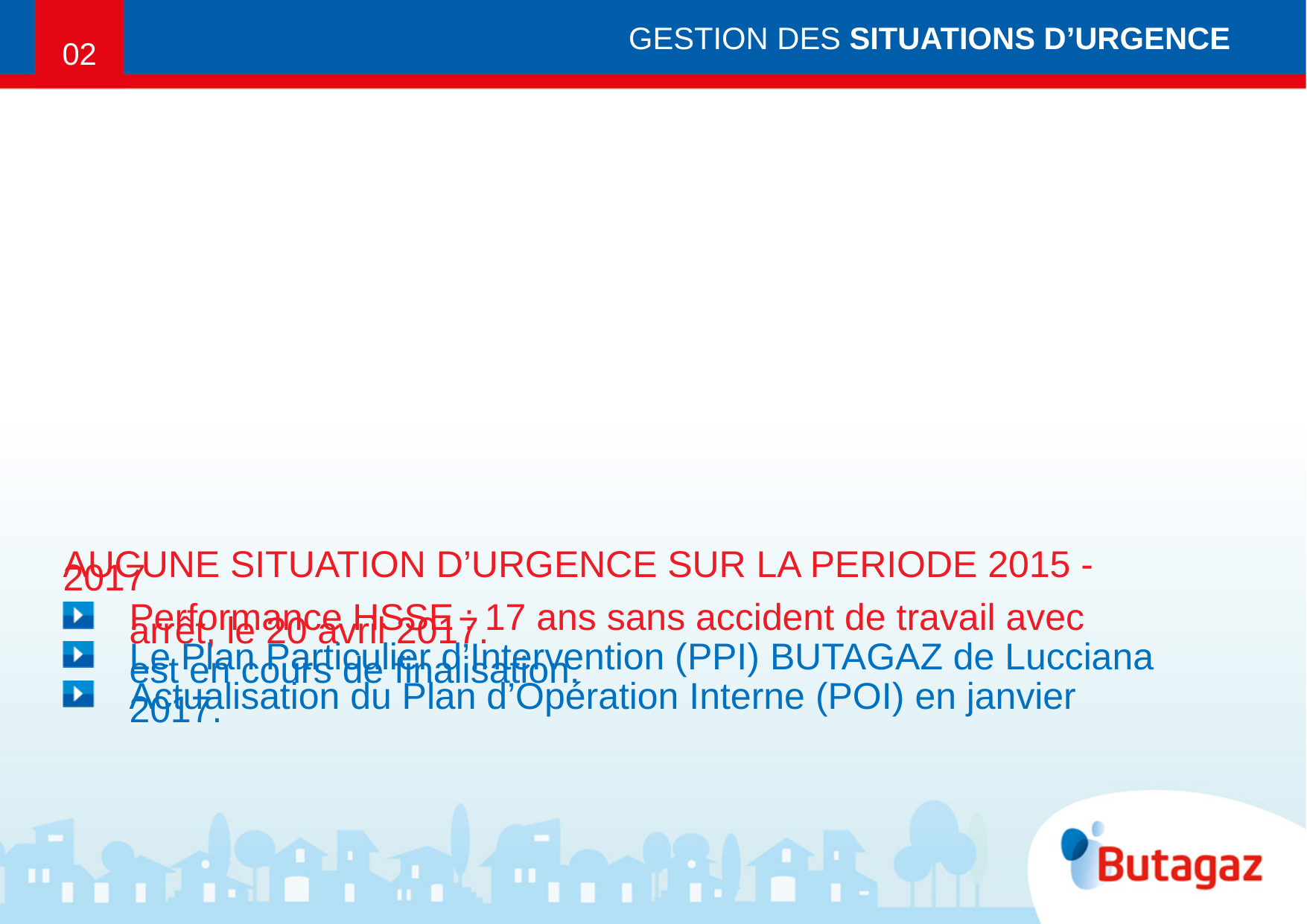

GESTION DES SITUATIONS D’URGENCE
02

AUCUNE SITUATION D’URGENCE SUR LA PERIODE 2015 - 2017

Performance HSSE : 17 ans sans accident de travail avec arrêt, le 20 avril 2017.

Le Plan Particulier d’Intervention (PPI) BUTAGAZ de Lucciana est en cours de finalisation.

Actualisation du Plan d’Opération Interne (POI) en janvier 2017.